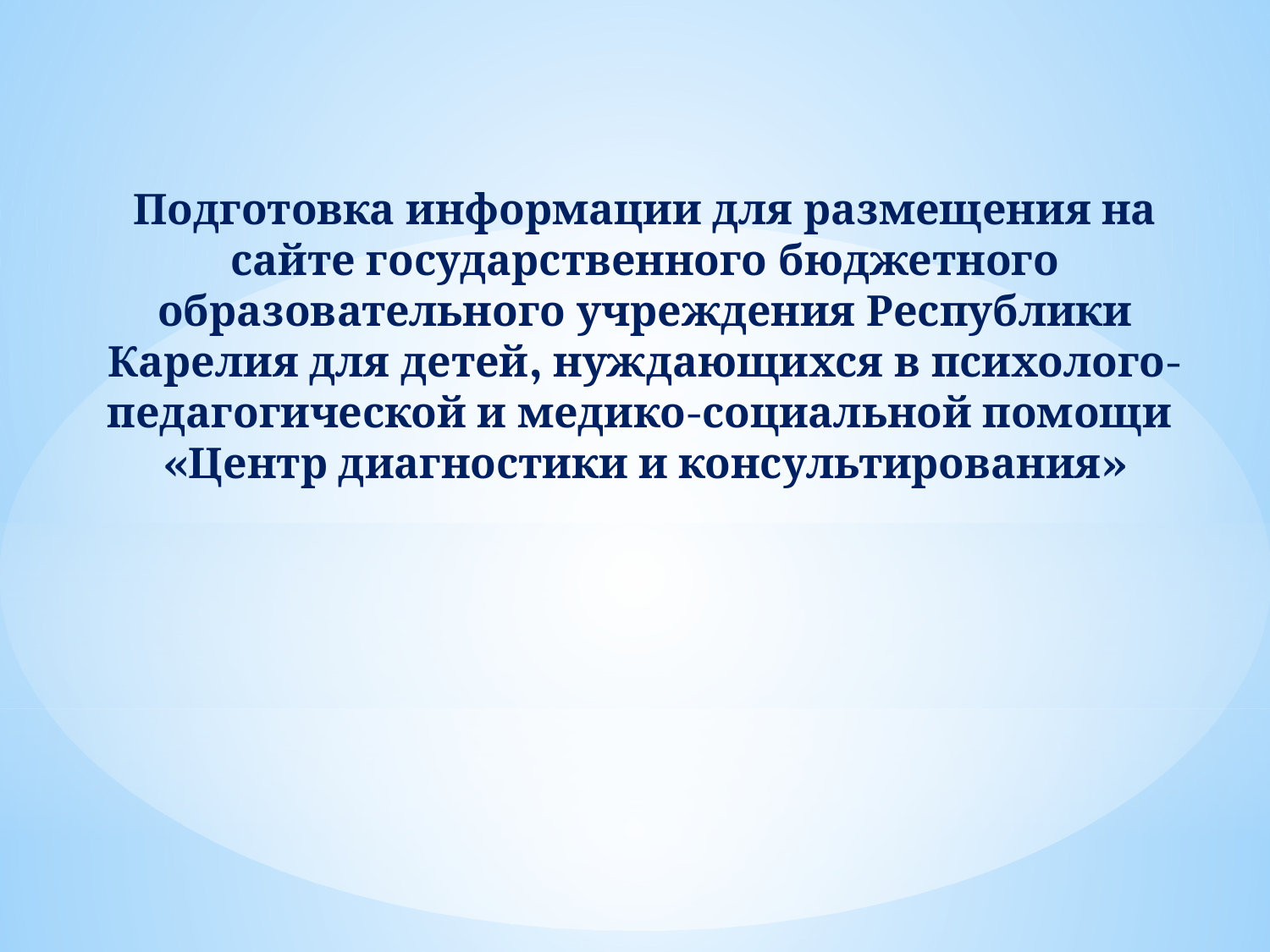

Подготовка информации для размещения на сайте государственного бюджетного образовательного учреждения Республики Карелия для детей, нуждающихся в психолого-педагогической и медико-социальной помощи
«Центр диагностики и консультирования»